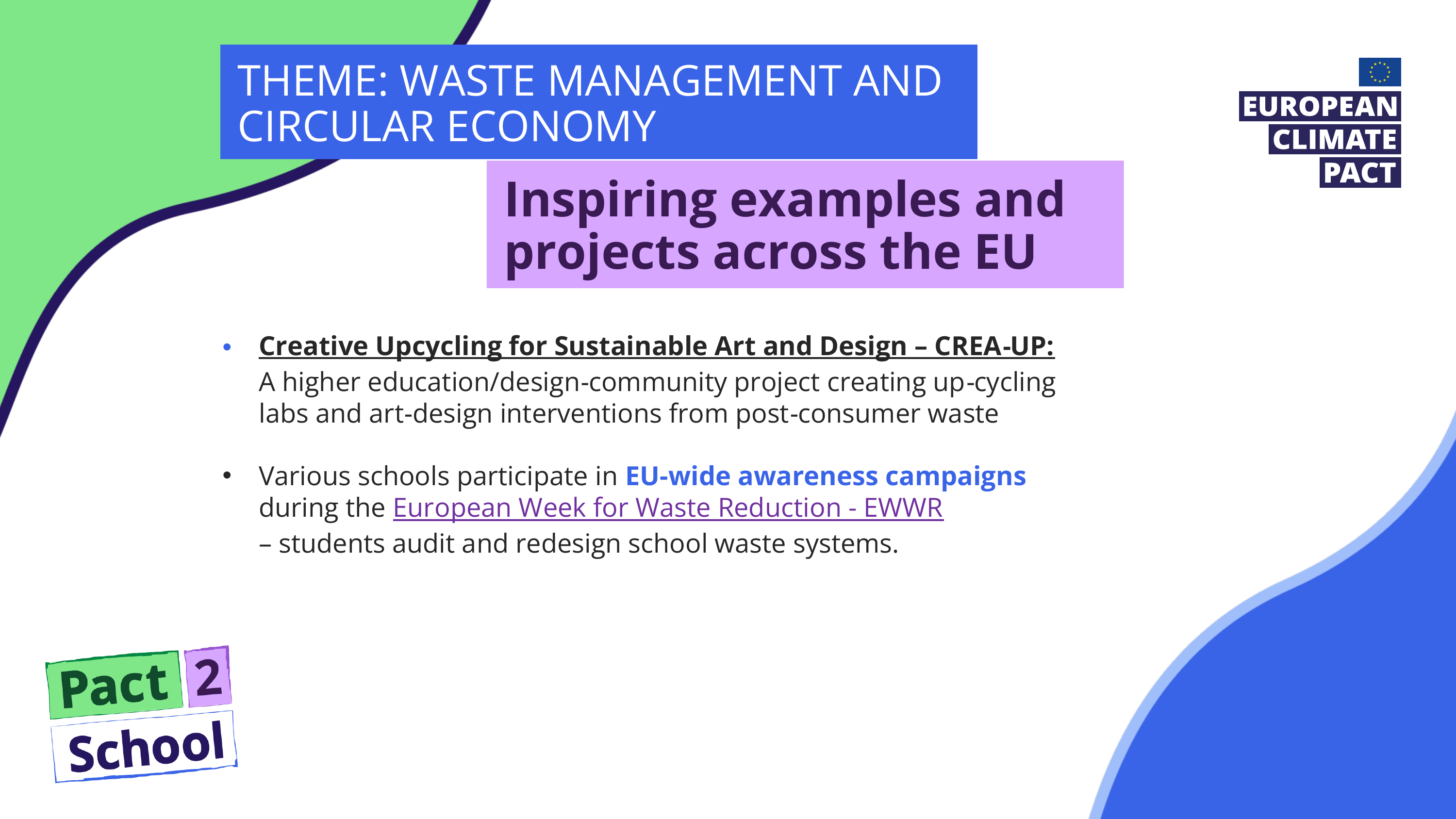

THEME: WASTE MANAGEMENT AND CIRCULAR ECONOMY
Inspiring examples and projects across the EU
Creative Upcycling for Sustainable Art and Design – CREA‑UP:
A higher education/design‑community project creating up‑cycling labs and art‑design interventions from post‑consumer waste
Various schools participate in EU-wide awareness campaigns during the European Week for Waste Reduction - EWWR  – students audit and redesign school waste systems.